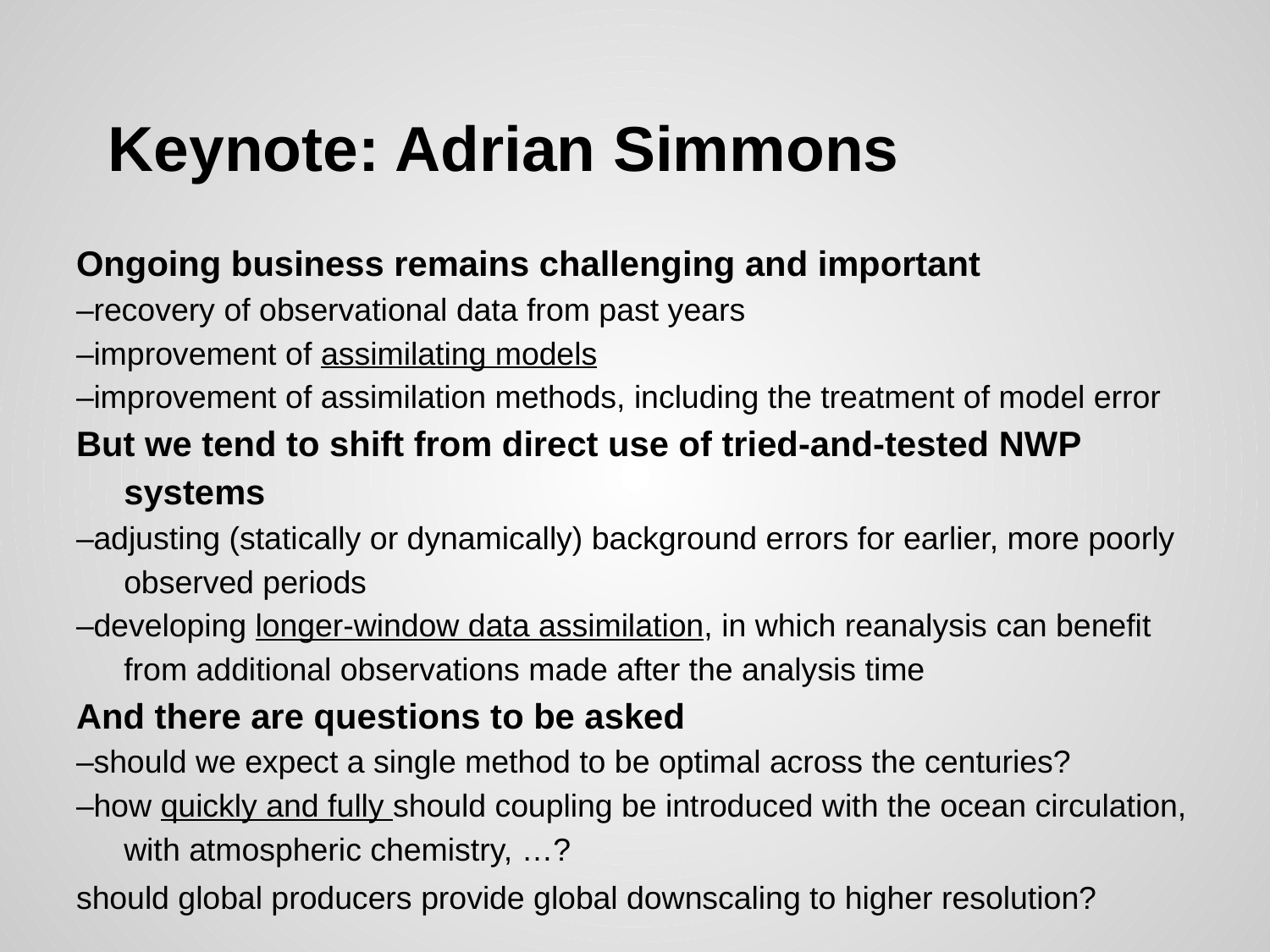

# Keynote: Adrian Simmons
Ongoing business remains challenging and important
–recovery of observational data from past years
–improvement of assimilating models
–improvement of assimilation methods, including the treatment of model error
But we tend to shift from direct use of tried-and-tested NWP systems
–adjusting (statically or dynamically) background errors for earlier, more poorly observed periods
–developing longer-window data assimilation, in which reanalysis can benefit from additional observations made after the analysis time
And there are questions to be asked
–should we expect a single method to be optimal across the centuries?
–how quickly and fully should coupling be introduced with the ocean circulation, with atmospheric chemistry, …?
should global producers provide global downscaling to higher resolution?